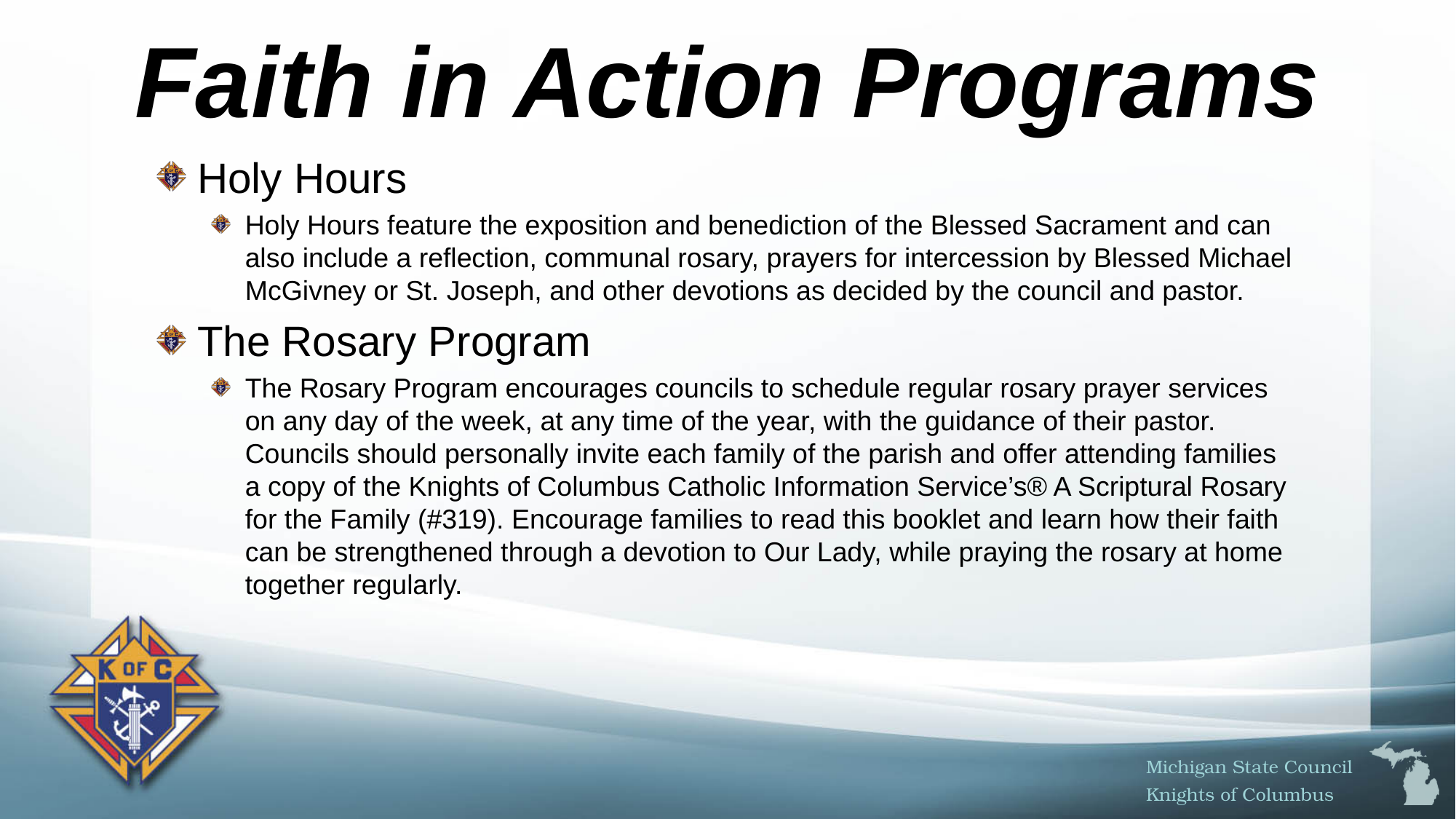

# Faith in Action Programs
Holy Hours
Holy Hours feature the exposition and benediction of the Blessed Sacrament and can also include a reflection, communal rosary, prayers for intercession by Blessed Michael McGivney or St. Joseph, and other devotions as decided by the council and pastor.
The Rosary Program
The Rosary Program encourages councils to schedule regular rosary prayer services on any day of the week, at any time of the year, with the guidance of their pastor. Councils should personally invite each family of the parish and offer attending families a copy of the Knights of Columbus Catholic Information Service’s® A Scriptural Rosary for the Family (#319). Encourage families to read this booklet and learn how their faith can be strengthened through a devotion to Our Lady, while praying the rosary at home together regularly.